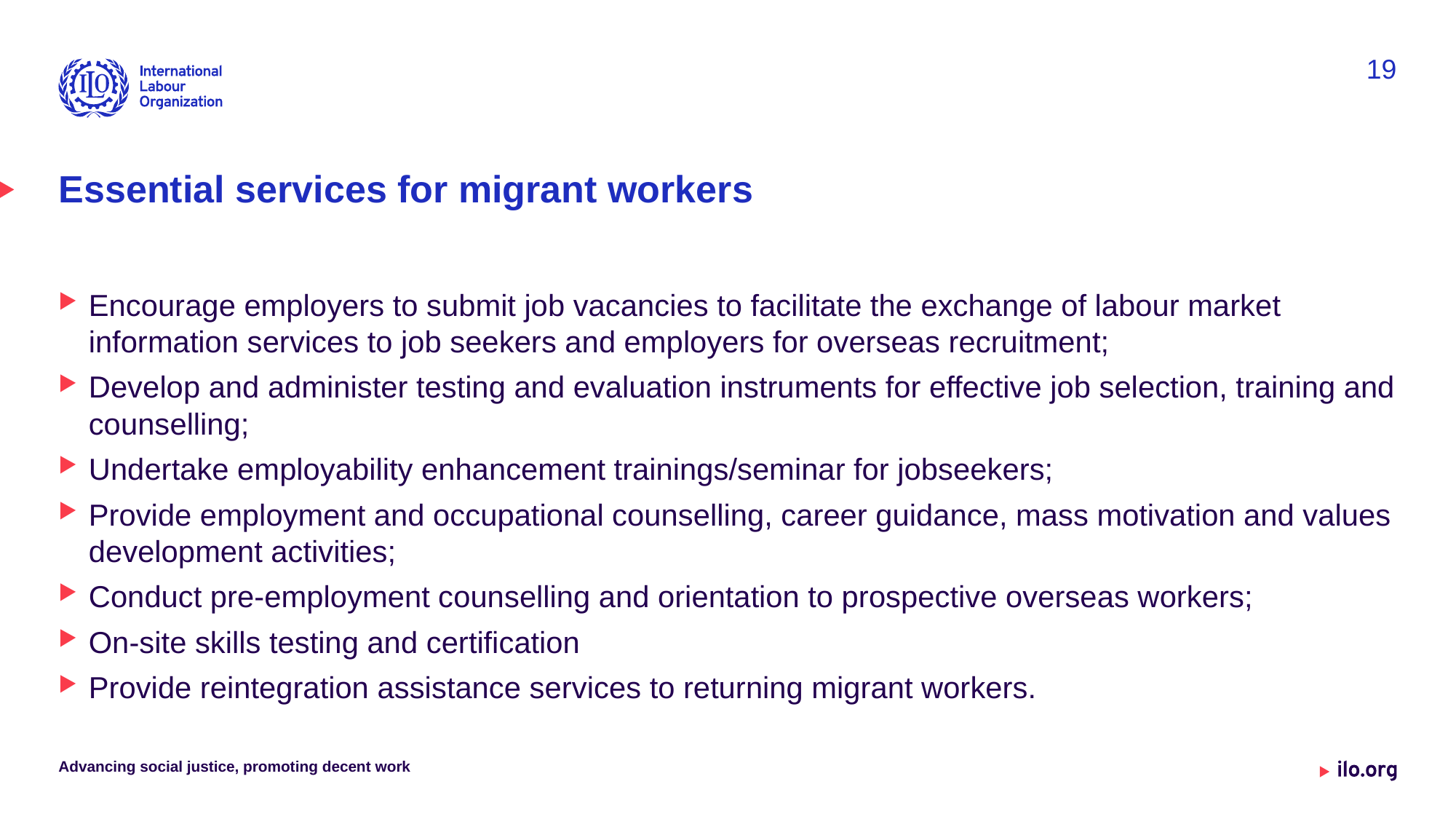

19
# Essential services for migrant workers
Encourage employers to submit job vacancies to facilitate the exchange of labour market information services to job seekers and employers for overseas recruitment;
Develop and administer testing and evaluation instruments for effective job selection, training and counselling;
Undertake employability enhancement trainings/seminar for jobseekers;
Provide employment and occupational counselling, career guidance, mass motivation and values development activities;
Conduct pre-employment counselling and orientation to prospective overseas workers;
On-site skills testing and certification
Provide reintegration assistance services to returning migrant workers.

Advancing social justice, promoting decent work
Date: Monday / 01 / October / 2019